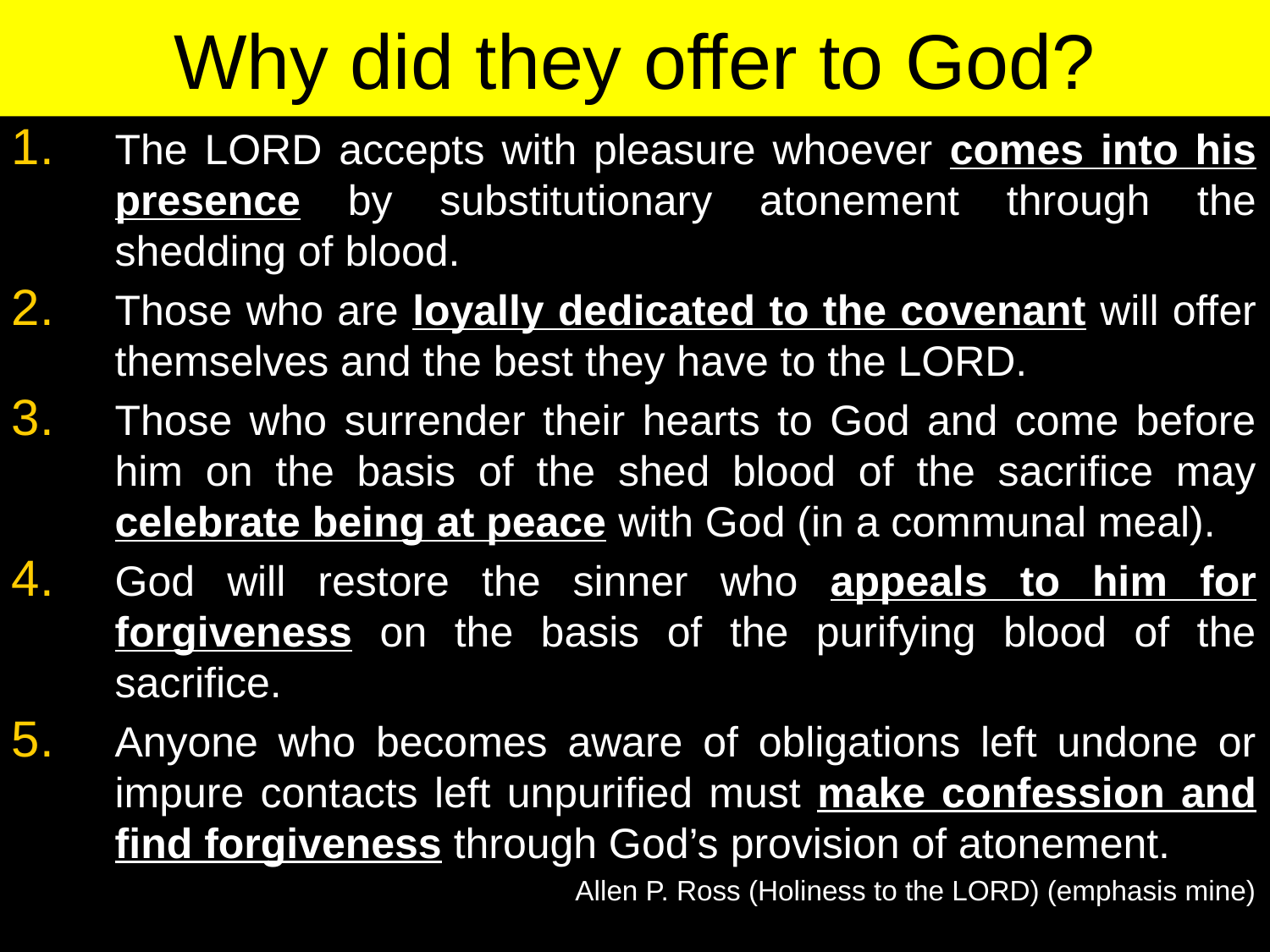

Why did they offer to God?
The LORD accepts with pleasure whoever comes into his presence by substitutionary atonement through the shedding of blood.
Those who are loyally dedicated to the covenant will offer themselves and the best they have to the LORD.
Those who surrender their hearts to God and come before him on the basis of the shed blood of the sacrifice may celebrate being at peace with God (in a communal meal).
God will restore the sinner who appeals to him for forgiveness on the basis of the purifying blood of the sacrifice.
Anyone who becomes aware of obligations left undone or impure contacts left unpurified must make confession and find forgiveness through God’s provision of atonement.
Allen P. Ross (Holiness to the LORD) (emphasis mine)